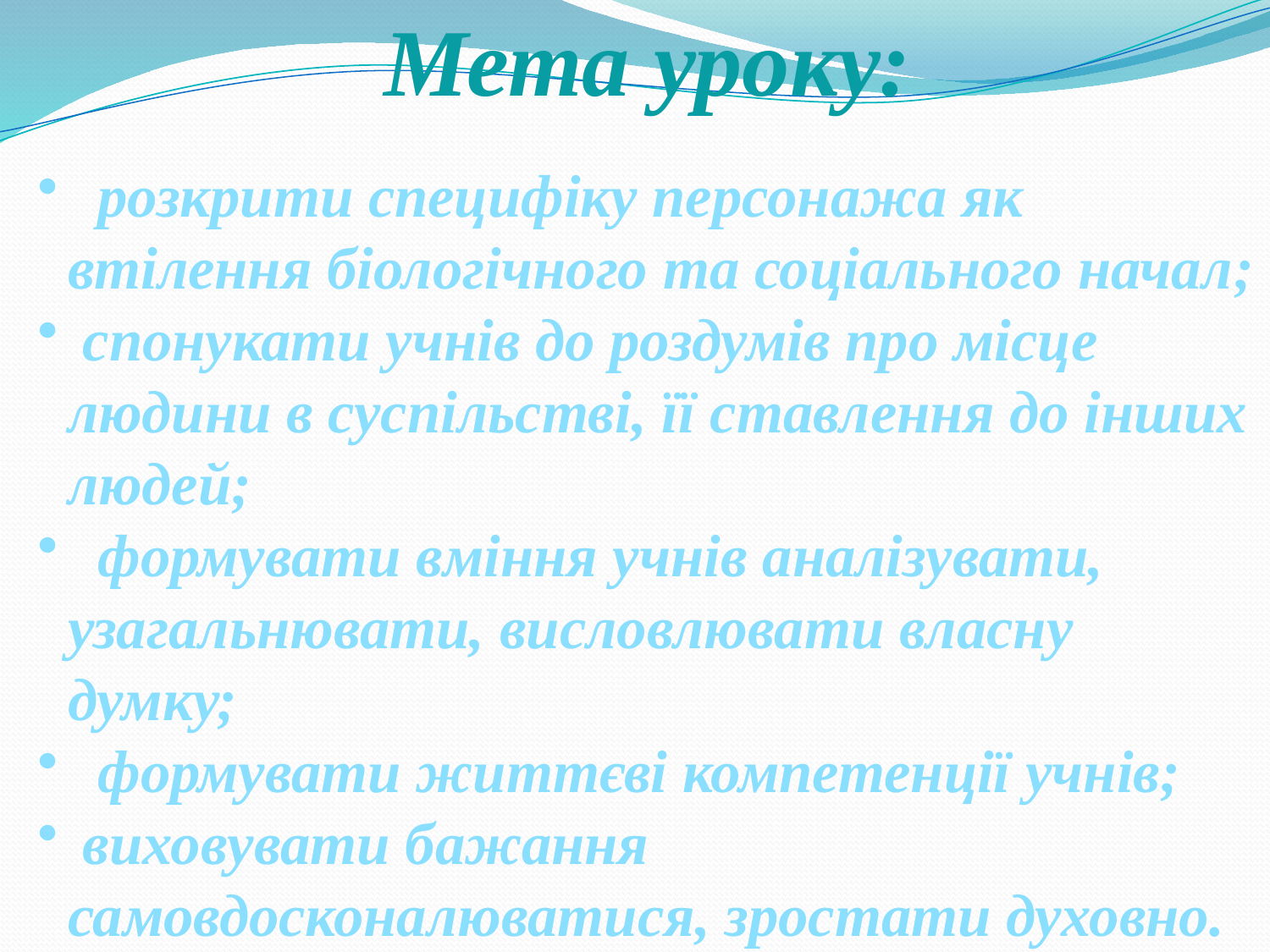

Мета уроку:

  розкрити специфіку персонажа як втілення біологічного та соціального начал;
 спонукати учнів до роздумів про місце людини в суспільстві, її ставлення до інших людей;
  формувати вміння учнів аналізувати, узагальнювати, висловлювати власну думку;
  формувати життєві компетенції учнів;
 виховувати бажання самовдосконалюватися, зростати духовно.